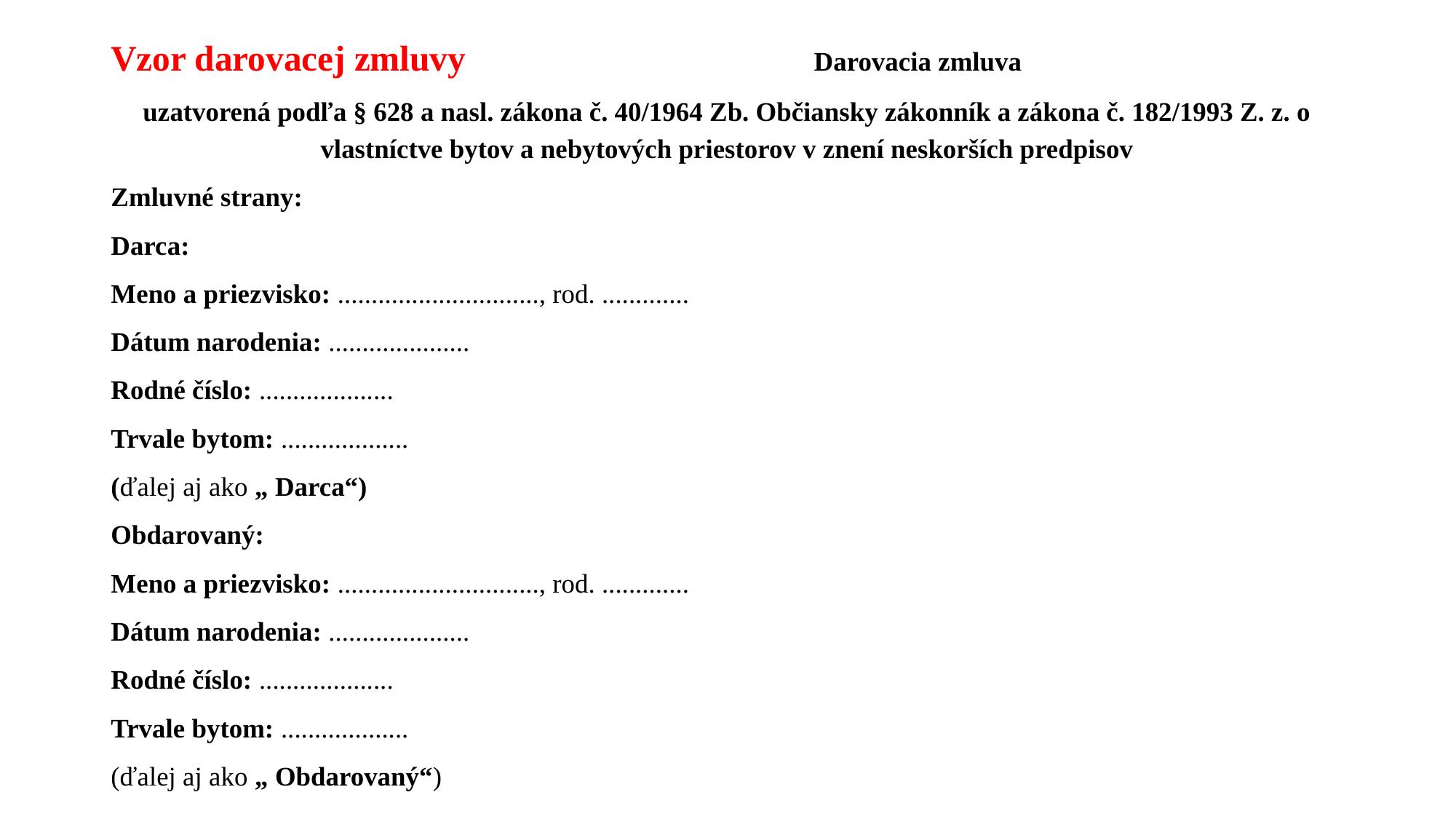

Vzor darovacej zmluvy                                       Darovacia zmluva
uzatvorená podľa § 628 a nasl. zákona č. 40/1964 Zb. Občiansky zákonník a zákona č. 182/1993 Z. z. o vlastníctve bytov a nebytových priestorov v znení neskorších predpisov
Zmluvné strany:
Darca:
Meno a priezvisko: .............................., rod. .............
Dátum narodenia: .....................
Rodné číslo: ....................
Trvale bytom: ...................
(ďalej aj ako „ Darca“)
Obdarovaný:
Meno a priezvisko: .............................., rod. .............
Dátum narodenia: .....................
Rodné číslo: ....................
Trvale bytom: ...................
(ďalej aj ako „ Obdarovaný“)